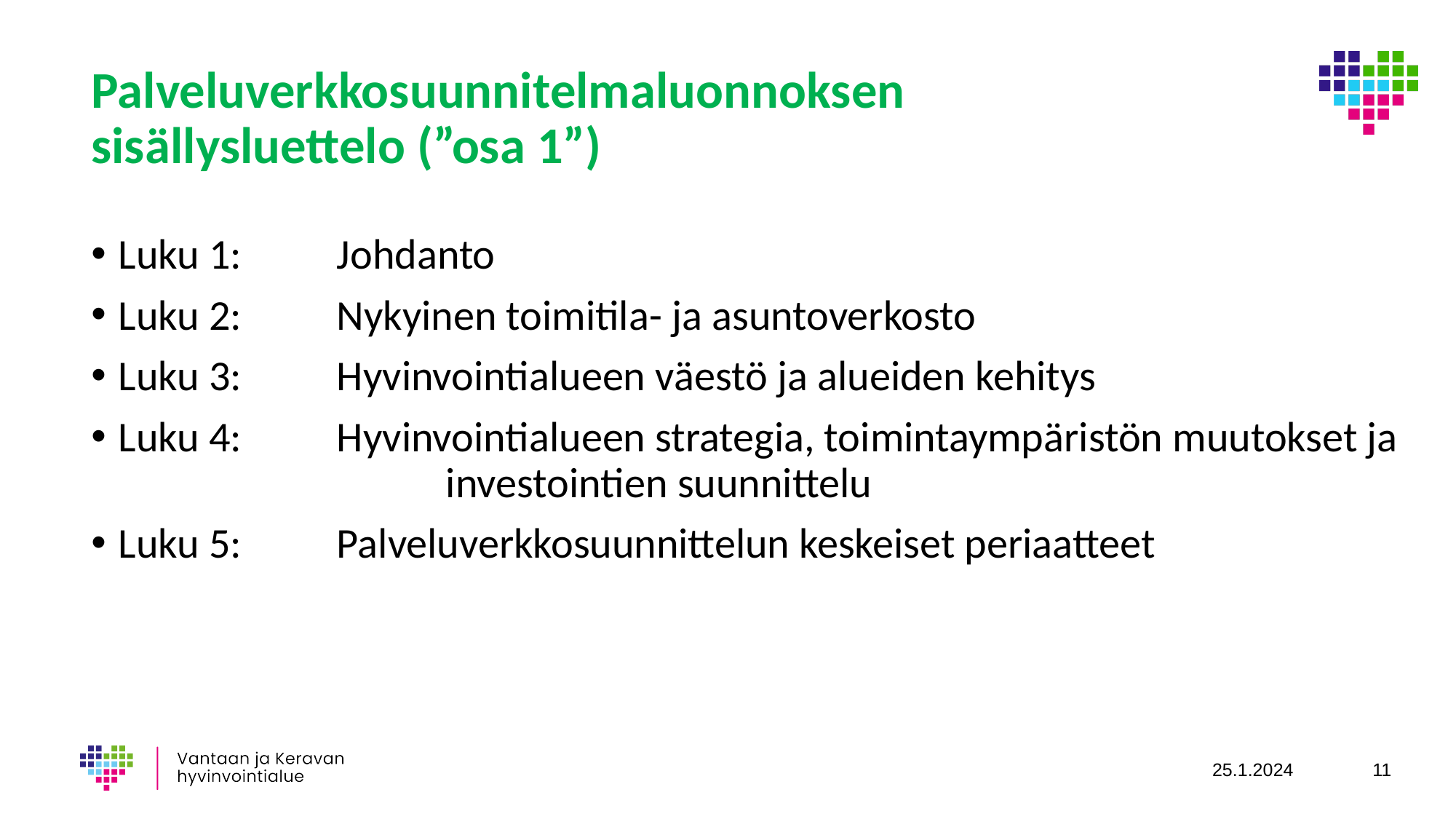

# Palveluverkkosuunnitelmaluonnoksen sisällysluettelo (”osa 1”)
Luku 1:   	Johdanto
Luku 2: 	Nykyinen toimitila- ja asuntoverkosto
Luku 3: 	Hyvinvointialueen väestö ja alueiden kehitys
Luku 4: 	Hyvinvointialueen strategia, toimintaympäristön muutokset ja 			investointien suunnittelu
Luku 5: 	Palveluverkkosuunnittelun keskeiset periaatteet
25.1.2024
11